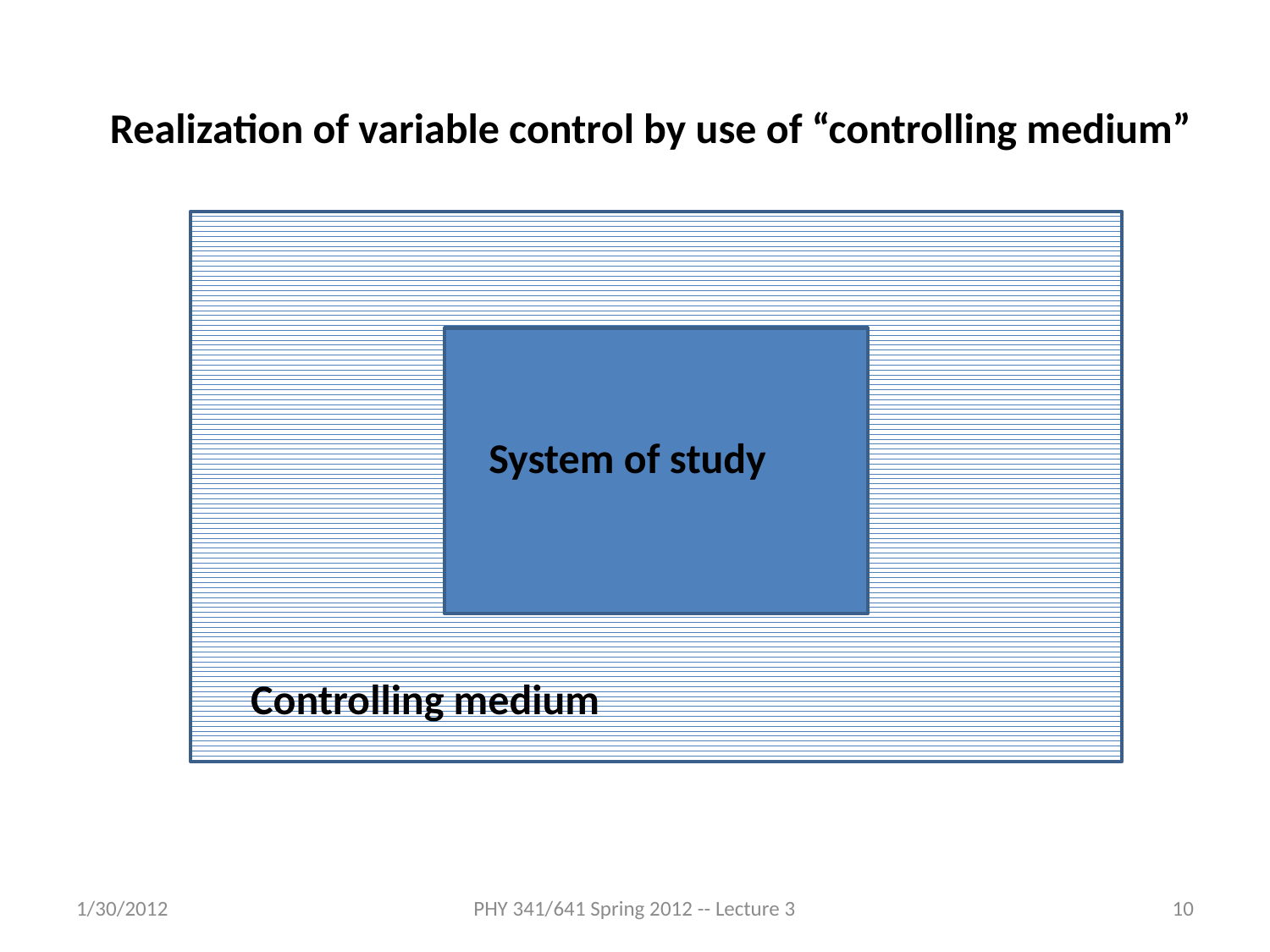

Realization of variable control by use of “controlling medium”

System of study
Controlling medium
1/30/2012
PHY 341/641 Spring 2012 -- Lecture 3
10